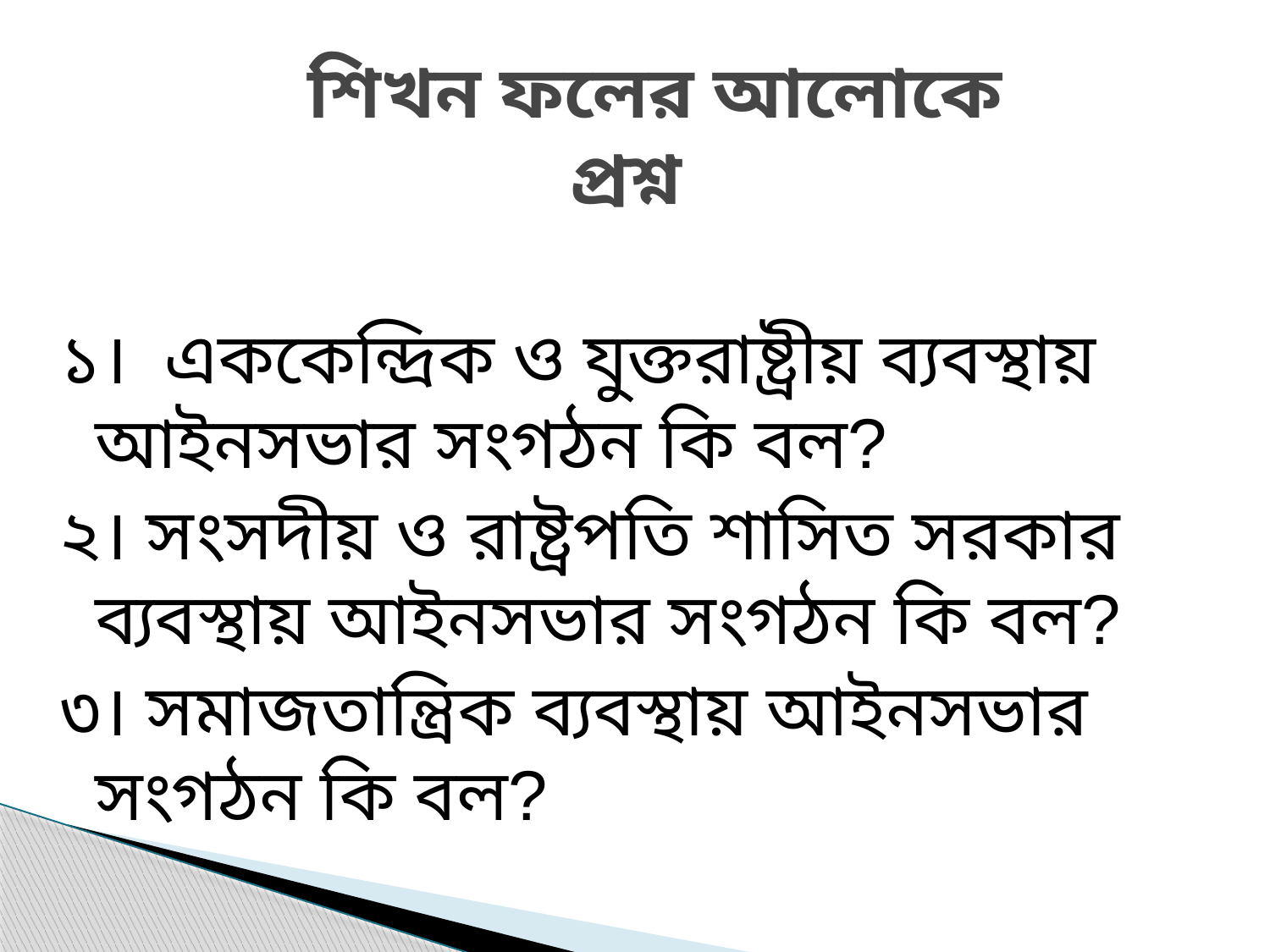

# শিখন ফলের আলোকে প্রশ্ন
১।  এককেন্দ্রিক ও যুক্তরাষ্ট্রীয় ব্যবস্থায় আইনসভার সংগঠন কি বল?
২। সংসদীয় ও রাষ্ট্রপতি শাসিত সরকার ব্যবস্থায় আইনসভার সংগঠন কি বল?
৩। সমাজতান্ত্রিক ব্যবস্থায় আইনসভার সংগঠন কি বল?